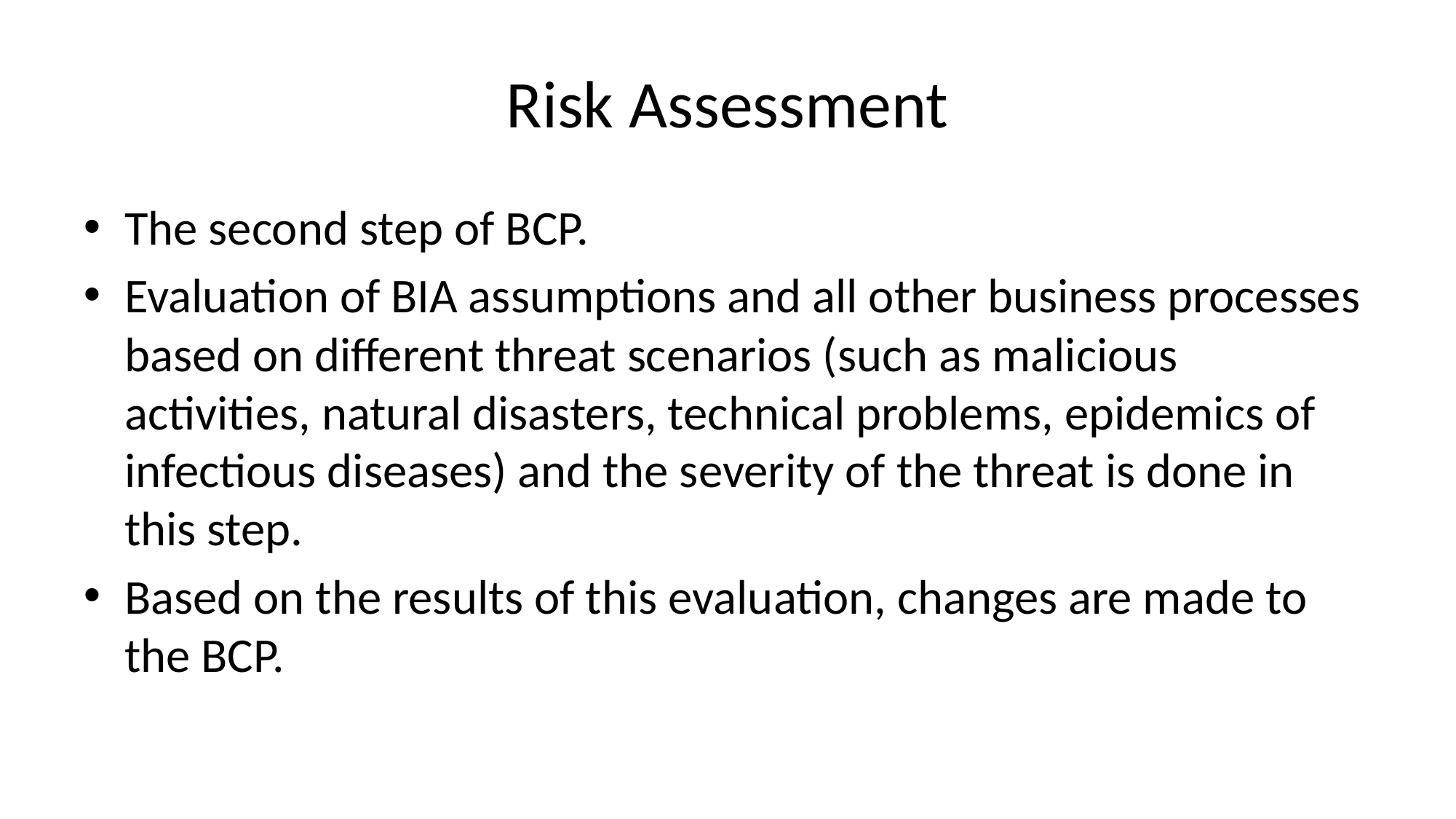

# Risk Assessment
The second step of BCP.
Evaluation of BIA assumptions and all other business processes based on different threat scenarios (such as malicious activities, natural disasters, technical problems, epidemics of infectious diseases) and the severity of the threat is done in this step.
Based on the results of this evaluation, changes are made to the BCP.

18